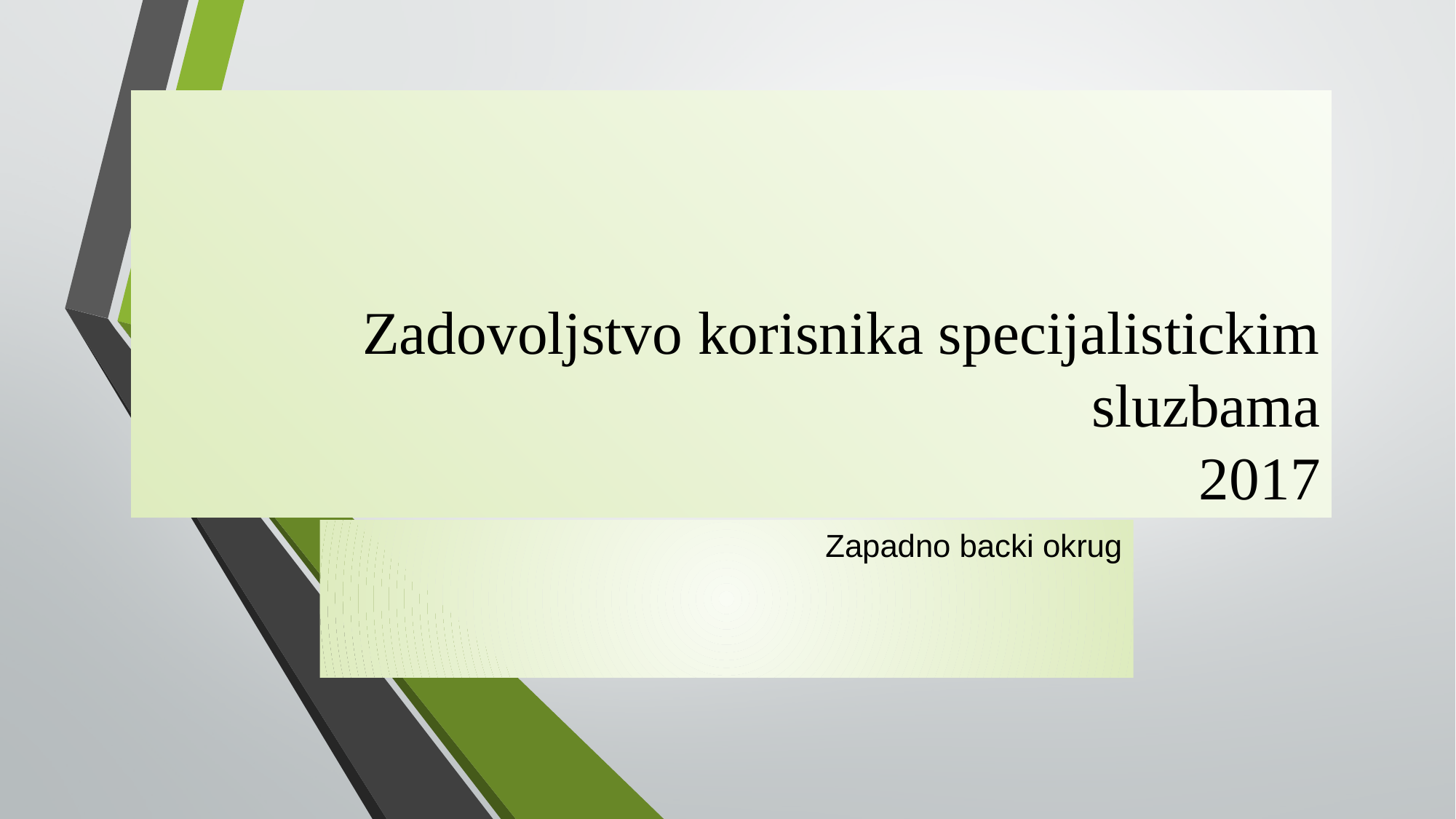

# Zadovoljstvo korisnika specijalistickim sluzbama 2017
Zapadno backi okrug